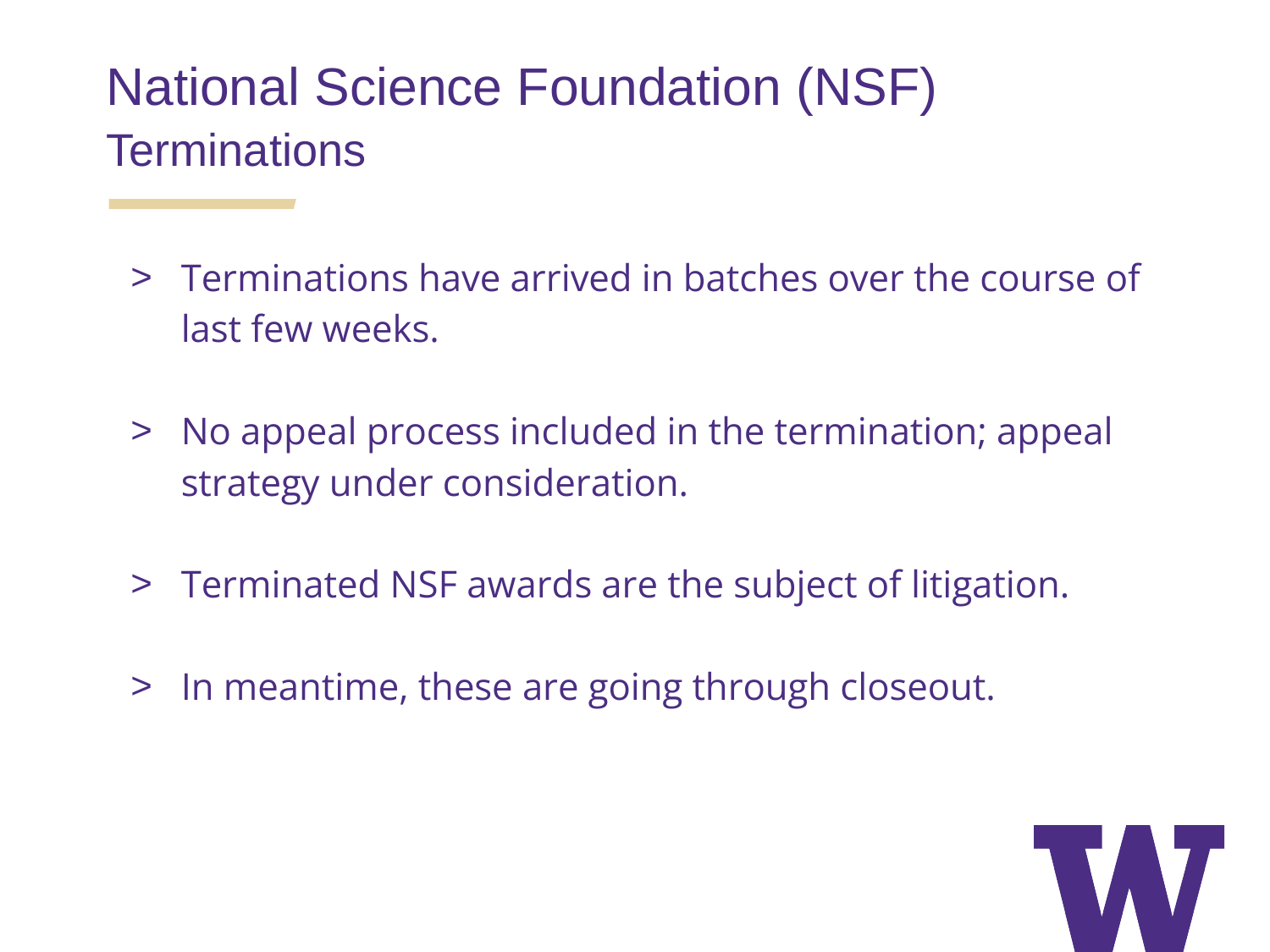

# National Science Foundation (NSF)
Terminations
Terminations have arrived in batches over the course of last few weeks.

No appeal process included in the termination; appeal strategy under consideration.

Terminated NSF awards are the subject of litigation.

In meantime, these are going through closeout.